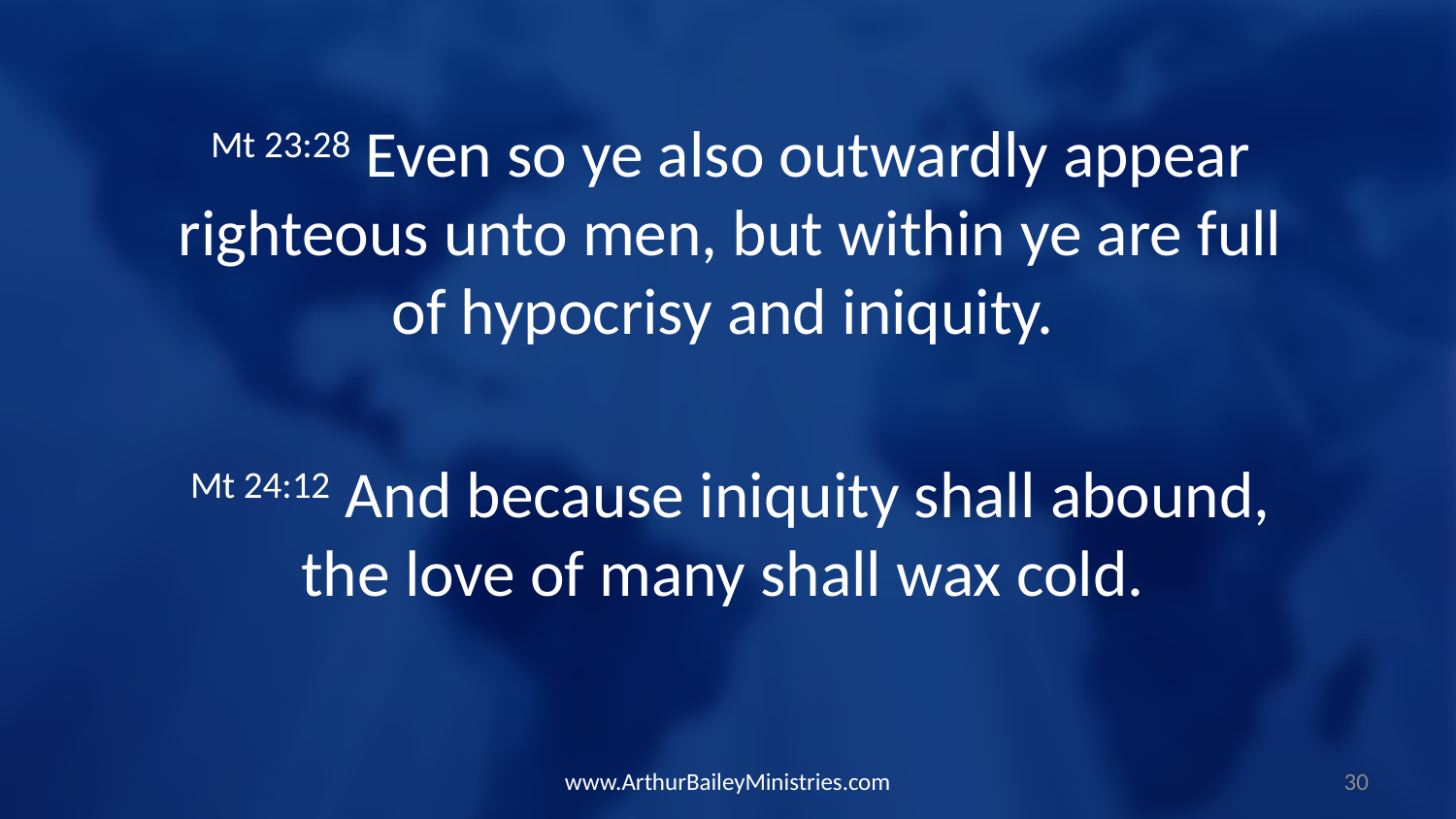

Mt 23:28 Even so ye also outwardly appear righteous unto men, but within ye are full of hypocrisy and iniquity.

Mt 24:12 And because iniquity shall abound, the love of many shall wax cold.

www.ArthurBaileyMinistries.com
30